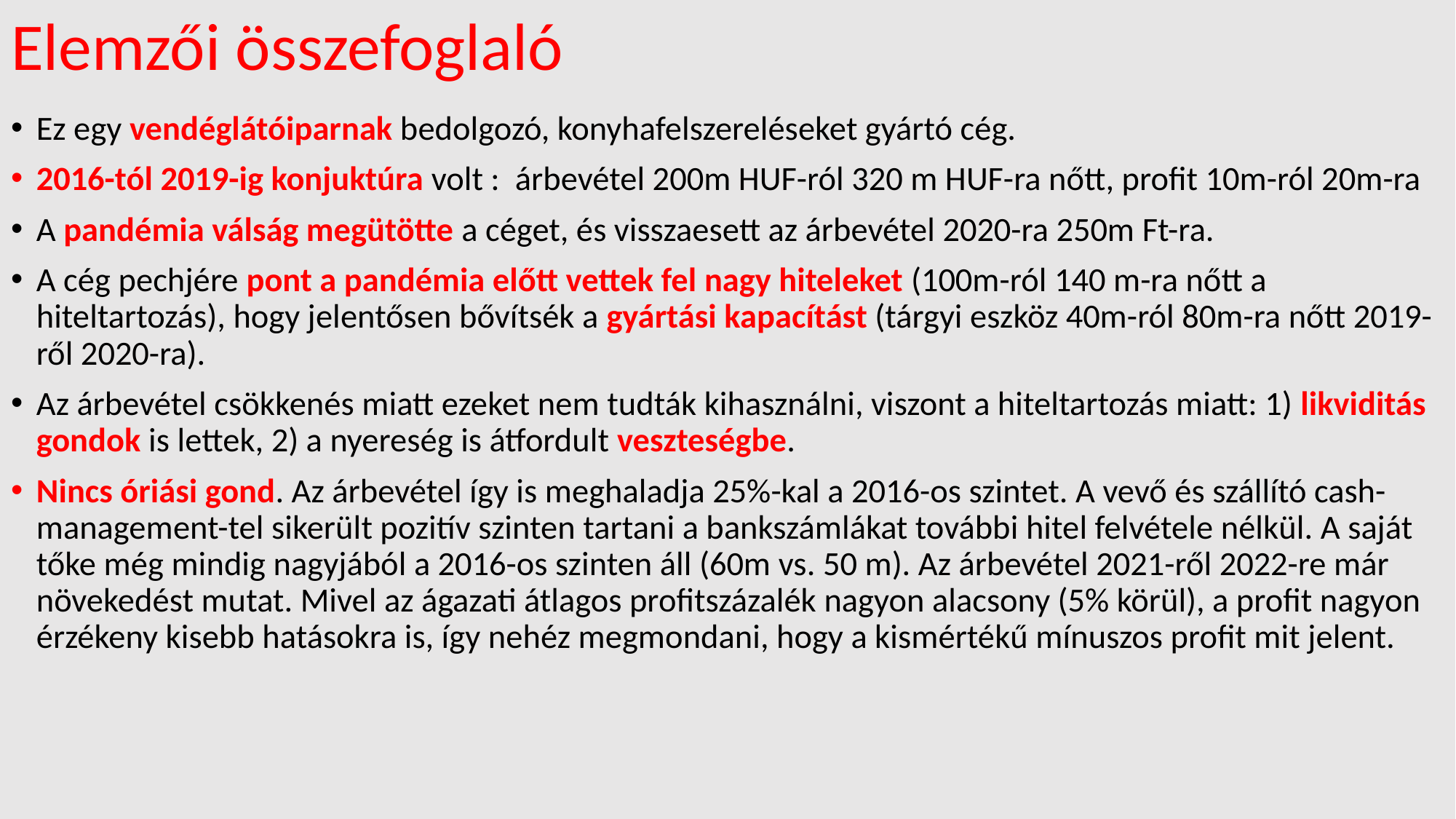

# Elemzői összefoglaló
Ez egy vendéglátóiparnak bedolgozó, konyhafelszereléseket gyártó cég.
2016-tól 2019-ig konjuktúra volt :  árbevétel 200m HUF-ról 320 m HUF-ra nőtt, profit 10m-ról 20m-ra
A pandémia válság megütötte a céget, és visszaesett az árbevétel 2020-ra 250m Ft-ra.
A cég pechjére pont a pandémia előtt vettek fel nagy hiteleket (100m-ról 140 m-ra nőtt a hiteltartozás), hogy jelentősen bővítsék a gyártási kapacítást (tárgyi eszköz 40m-ról 80m-ra nőtt 2019-ről 2020-ra).
Az árbevétel csökkenés miatt ezeket nem tudták kihasználni, viszont a hiteltartozás miatt: 1) likviditás gondok is lettek, 2) a nyereség is átfordult veszteségbe.
Nincs óriási gond. Az árbevétel így is meghaladja 25%-kal a 2016-os szintet. A vevő és szállító cash-management-tel sikerült pozitív szinten tartani a bankszámlákat további hitel felvétele nélkül. A saját tőke még mindig nagyjából a 2016-os szinten áll (60m vs. 50 m). Az árbevétel 2021-ről 2022-re már növekedést mutat. Mivel az ágazati átlagos profitszázalék nagyon alacsony (5% körül), a profit nagyon érzékeny kisebb hatásokra is, így nehéz megmondani, hogy a kismértékű mínuszos profit mit jelent.